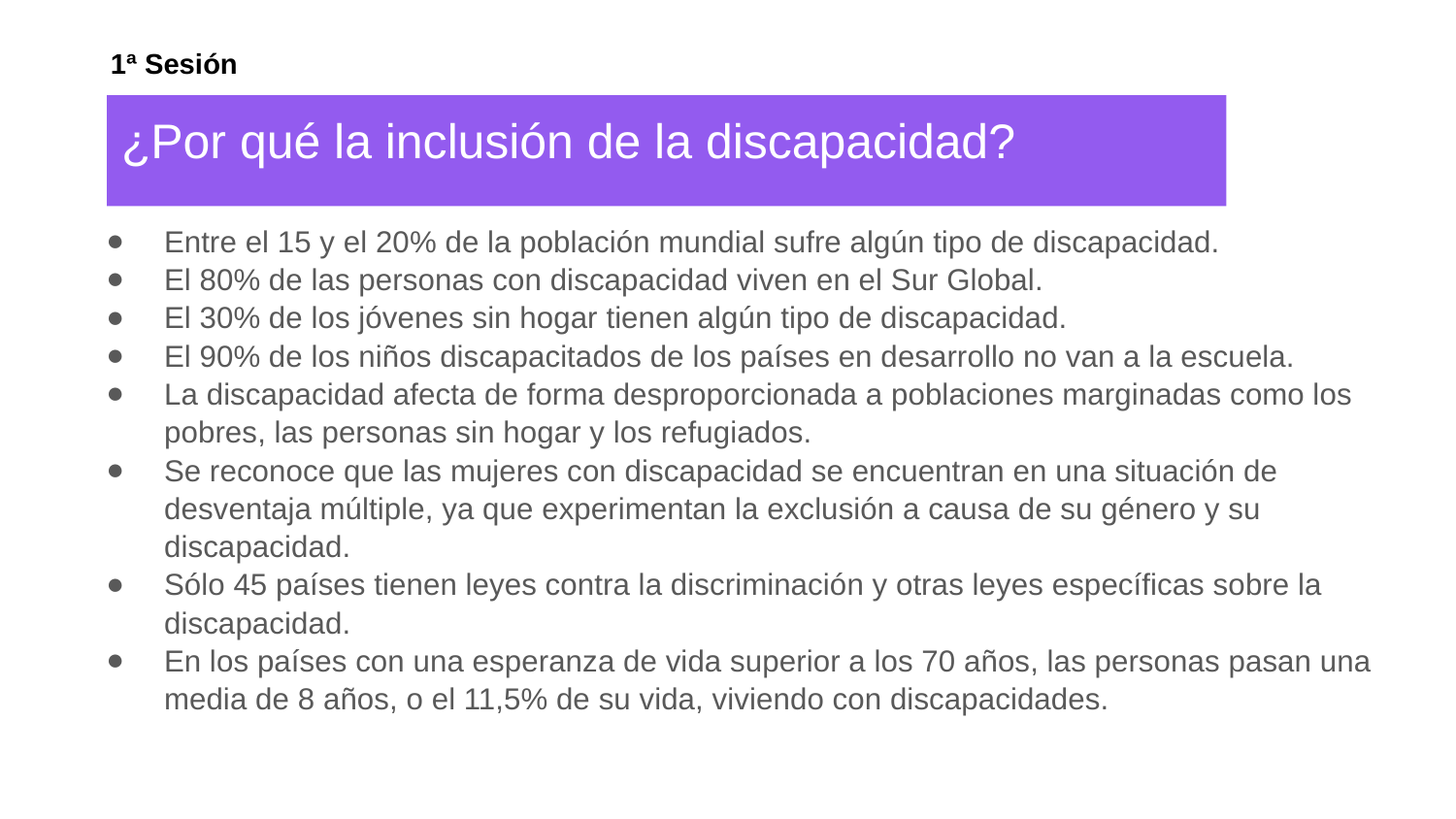

1ª Sesión
# ¿Por qué la inclusión de la discapacidad?
Entre el 15 y el 20% de la población mundial sufre algún tipo de discapacidad.
El 80% de las personas con discapacidad viven en el Sur Global.
El 30% de los jóvenes sin hogar tienen algún tipo de discapacidad.
El 90% de los niños discapacitados de los países en desarrollo no van a la escuela.
La discapacidad afecta de forma desproporcionada a poblaciones marginadas como los pobres, las personas sin hogar y los refugiados.
Se reconoce que las mujeres con discapacidad se encuentran en una situación de desventaja múltiple, ya que experimentan la exclusión a causa de su género y su discapacidad.
Sólo 45 países tienen leyes contra la discriminación y otras leyes específicas sobre la discapacidad.
En los países con una esperanza de vida superior a los 70 años, las personas pasan una media de 8 años, o el 11,5% de su vida, viviendo con discapacidades.